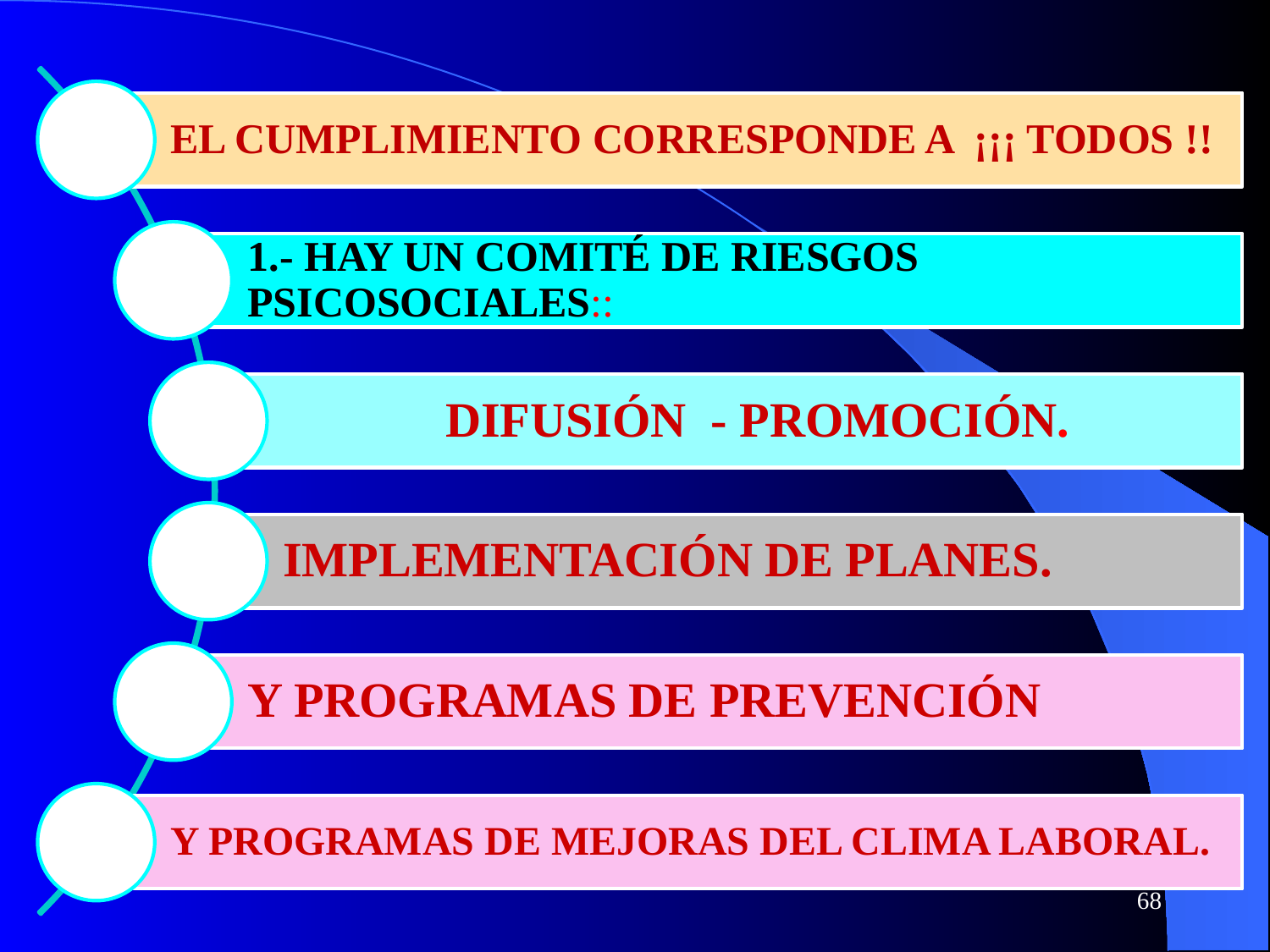

EL CUMPLIMIENTO CORRESPONDE A  ¡¡¡ TODOS !!
1.- HAY UN COMITÉ DE RIESGOS PSICOSOCIALES::
DIFUSIÓN  - PROMOCIÓN.
IMPLEMENTACIÓN DE PLANES.
Y PROGRAMAS DE PREVENCIÓN
Y PROGRAMAS DE MEJORAS DEL CLIMA LABORAL.
68